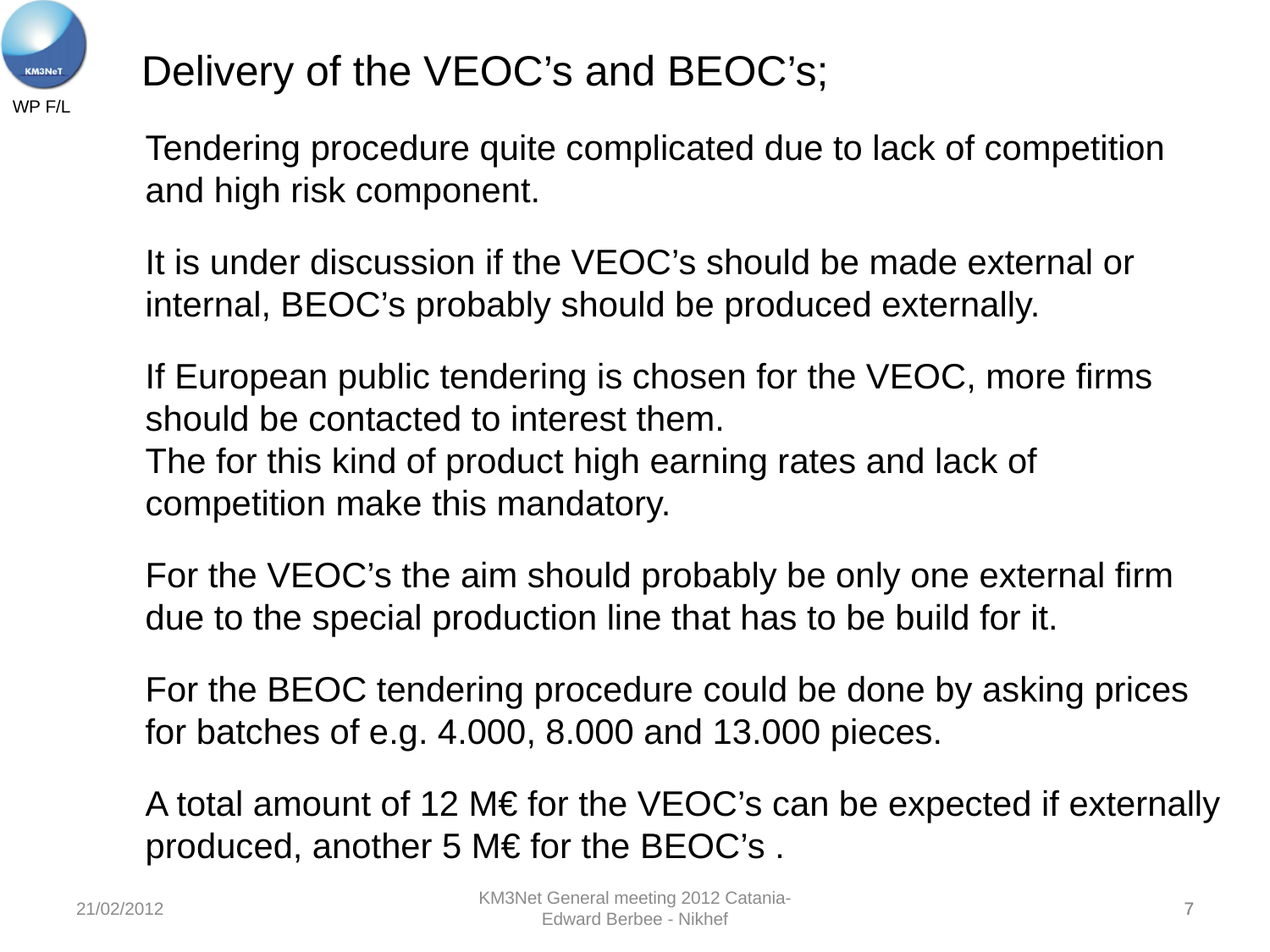

Delivery of the VEOC’s and BEOC’s;
Tendering procedure quite complicated due to lack of competition and high risk component.

It is under discussion if the VEOC’s should be made external or internal, BEOC’s probably should be produced externally.

If European public tendering is chosen for the VEOC, more firms should be contacted to interest them.
The for this kind of product high earning rates and lack of competition make this mandatory.

For the VEOC’s the aim should probably be only one external firm due to the special production line that has to be build for it.

For the BEOC tendering procedure could be done by asking prices for batches of e.g. 4.000, 8.000 and 13.000 pieces.

A total amount of 12 M€ for the VEOC’s can be expected if externally produced, another 5 M€ for the BEOC’s .

21/02/2012
KM3Net General meeting 2012 Catania- Edward Berbee - Nikhef
7
7